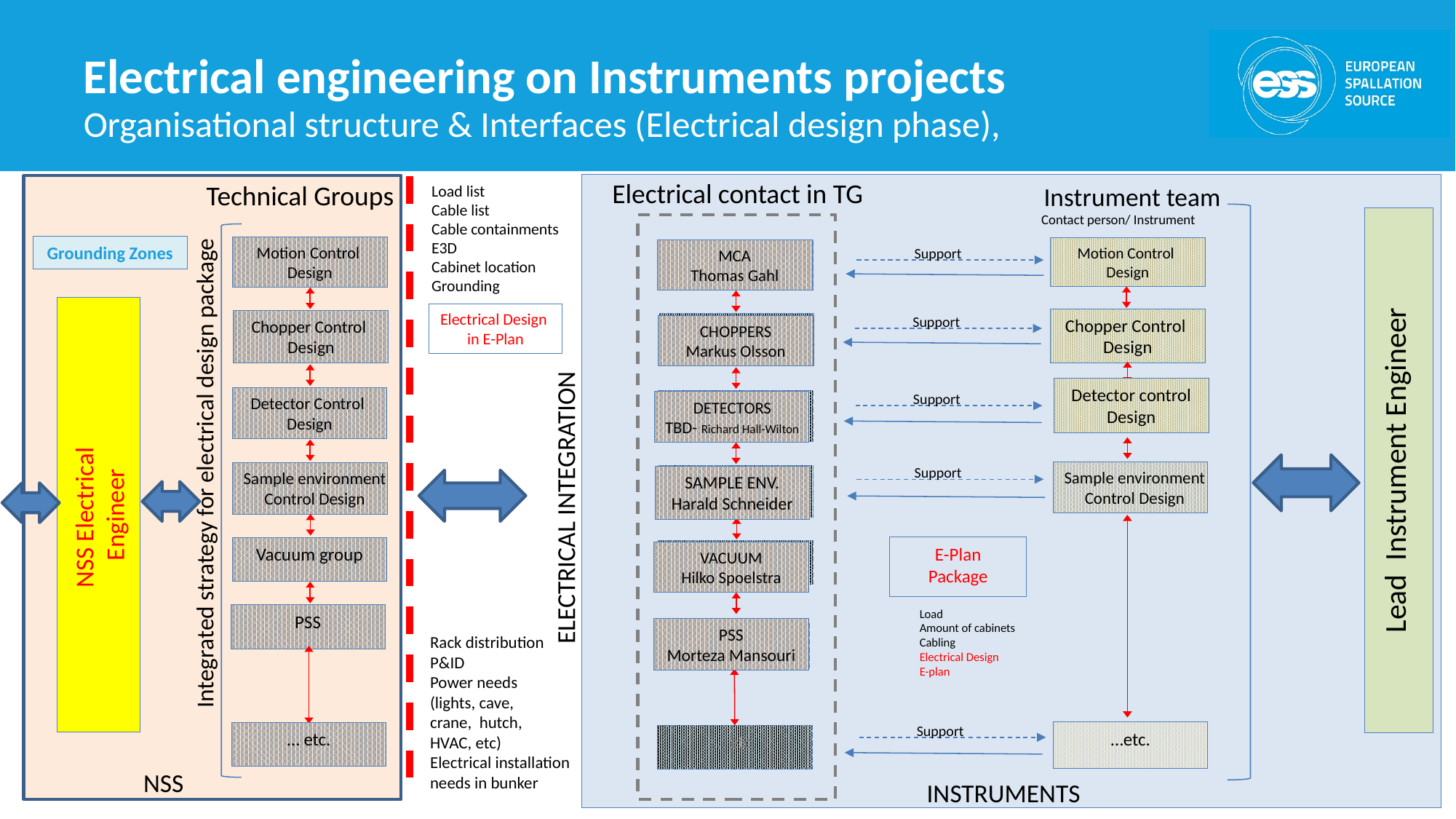

# Electrical engineering on Instruments projects
Organisational structure & Interfaces (Electrical design phase),
Electrical contact in TG
Technical Groups

Instrument team
Motion Control
Design
Chopper Control
Design
Detector control
Design
Sample environment
Control Design
…etc.
Load list
Cable list
Cable containments
E3D
Cabinet location
Grounding

Contact person/ Instrument
Lead  Instrument Engineer

Motion Control
Design
Chopper Control
Design
Detector Control
Design
Sample environment
Control Design
Vacuum group
PSS
… etc.

Lead  Instrument Engineer
Grounding Zones
Motion Control
Design
Chopper Control
Design
Detector Control
Design
Sample environment
Control Design
Vacuum group
PSS
… etc.
Support
Support
Support
Support
E-Plan
Package
Load
Amount of cabinets
Cabling
Electrical Design
E-plan
Support
MCA
Thomas Gahl
CHOPPERS
Markus Olsson
DETECTORS
TBD- Richard Hall-Wilton
SAMPLE ENV.
Harald Schneider
VACUUM
Hilko Spoelstra
PSS
Morteza Mansouri
NSS Electrical
Engineer
Electrical Design
in E-Plan
Integrated strategy for electrical design package

ELECTRICAL INTEGRATION
Rack distribution
P&ID
Power needs
(lights, cave,
crane,  hutch,
HVAC, etc)
Electrical installation
needs in bunker
NSS
3
INSTRUMENTS